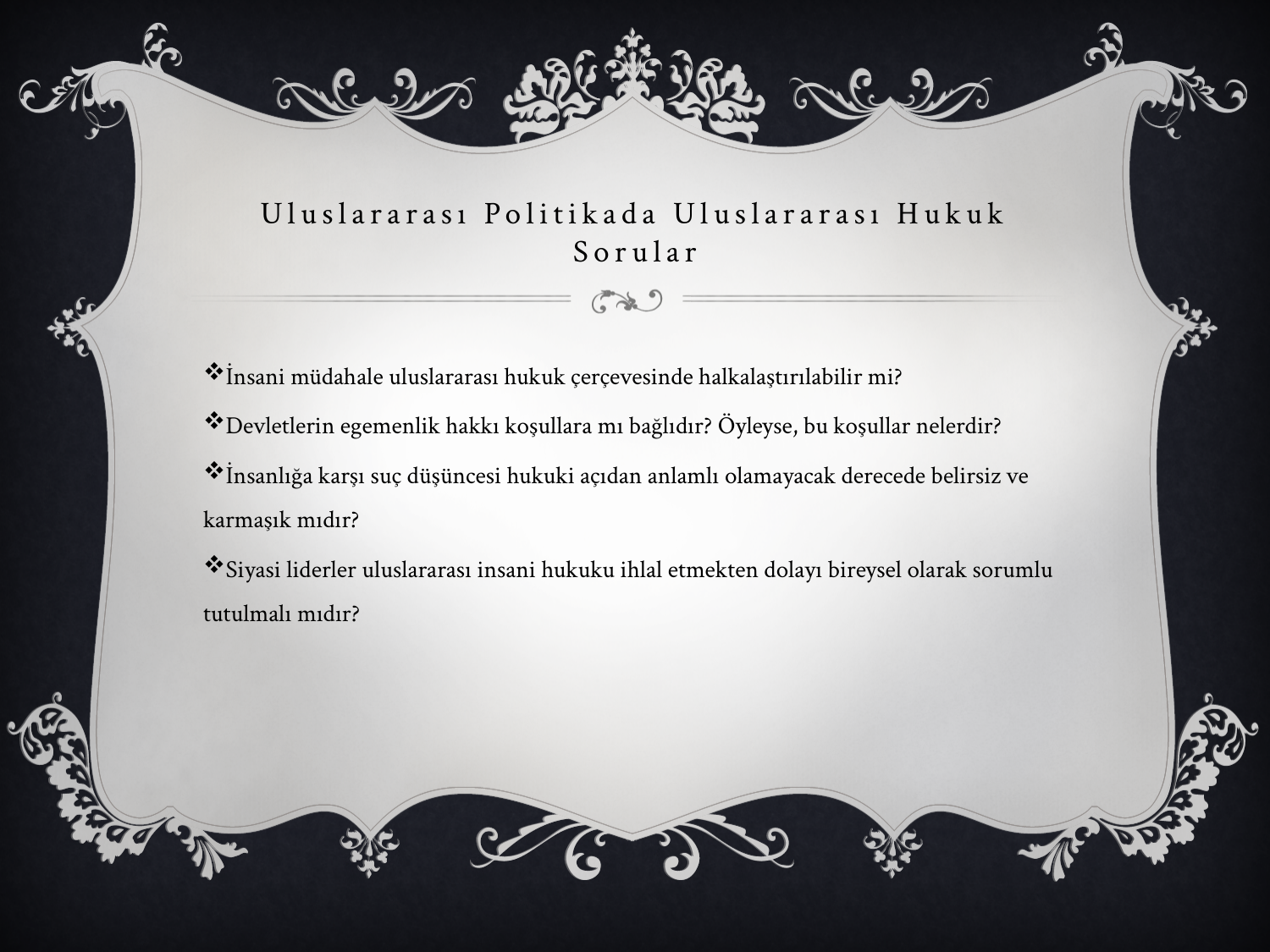

# Uluslararası Politikada Uluslararası Hukuk Sorular
İnsani müdahale uluslararası hukuk çerçevesinde halkalaştırılabilir mi?
Devletlerin egemenlik hakkı koşullara mı bağlıdır? Öyleyse, bu koşullar nelerdir?
İnsanlığa karşı suç düşüncesi hukuki açıdan anlamlı olamayacak derecede belirsiz ve karmaşık mıdır?
Siyasi liderler uluslararası insani hukuku ihlal etmekten dolayı bireysel olarak sorumlu tutulmalı mıdır?